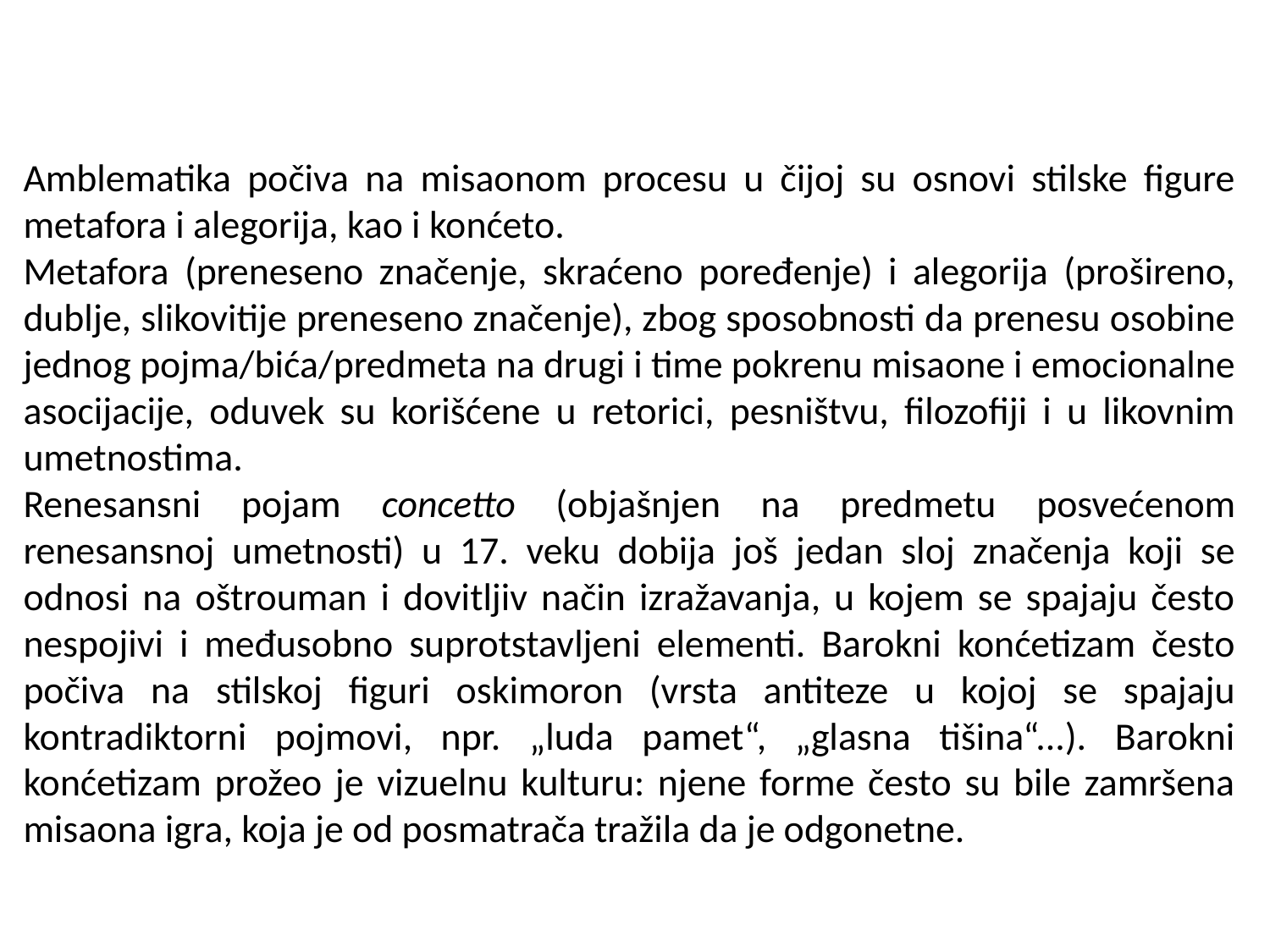

Amblematika počiva na misaonom procesu u čijoj su osnovi stilske figure metafora i alegorija, kao i konćeto.
Metafora (preneseno značenje, skraćeno poređenje) i alegorija (prošireno, dublje, slikovitije preneseno značenje), zbog sposobnosti da prenesu osobine jednog pojma/bića/predmeta na drugi i time pokrenu misaone i emocionalne asocijacije, oduvek su korišćene u retorici, pesništvu, filozofiji i u likovnim umetnostima.
Renesansni pojam concetto (objašnjen na predmetu posvećenom renesansnoj umetnosti) u 17. veku dobija još jedan sloj značenja koji se odnosi na oštrouman i dovitljiv način izražavanja, u kojem se spajaju često nespojivi i međusobno suprotstavljeni elementi. Barokni konćetizam često počiva na stilskoj figuri oskimoron (vrsta antiteze u kojoj se spajaju kontradiktorni pojmovi, npr. „luda pamet“, „glasna tišina“...). Barokni konćetizam prožeo je vizuelnu kulturu: njene forme često su bile zamršena misaona igra, koja je od posmatrača tražila da je odgonetne.